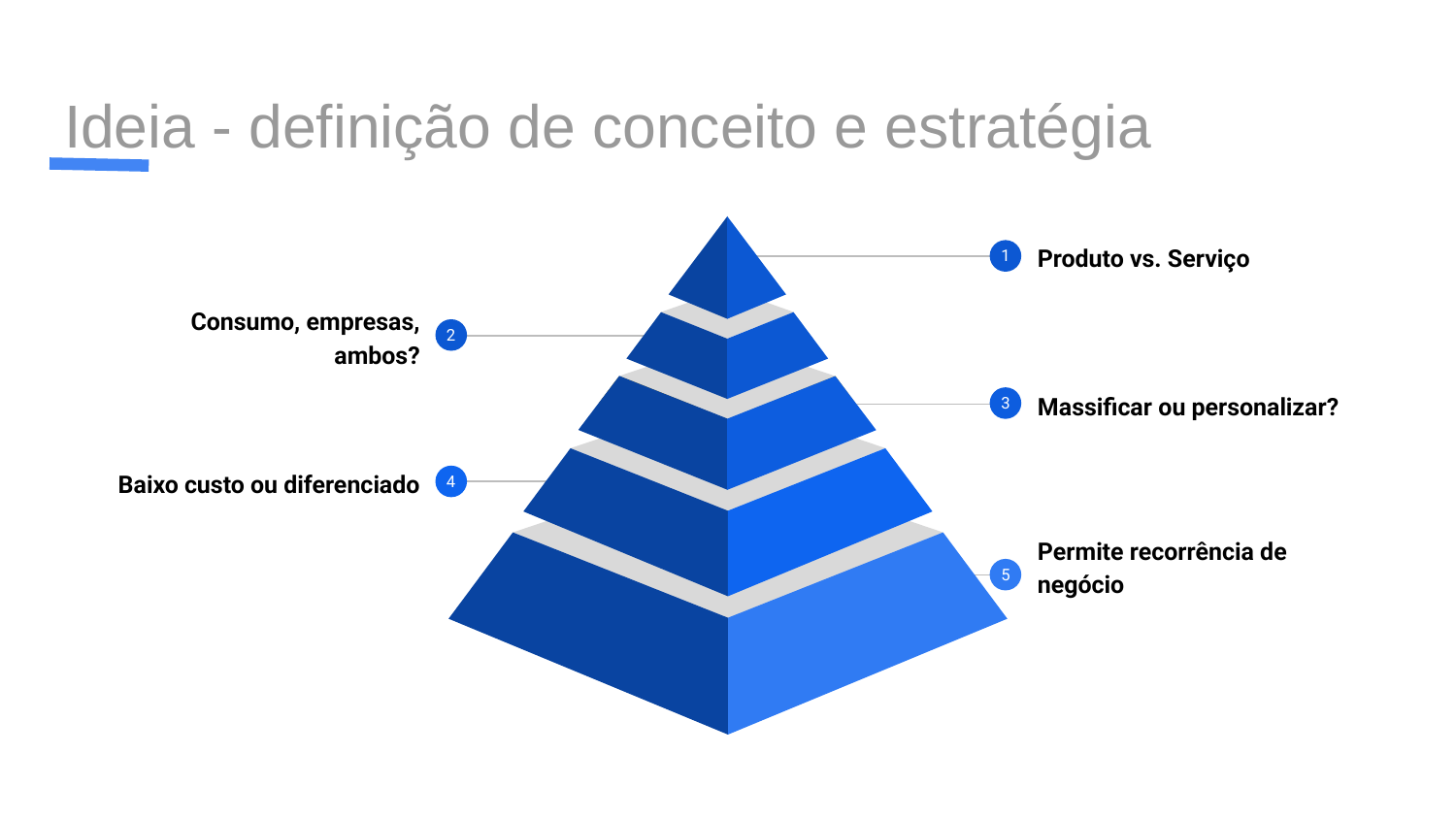

# Ideia - definição de conceito e estratégia
Produto vs. Serviço
1

Consumo, empresas, ambos?
2

Massificar ou personalizar?
3

Baixo custo ou diferenciado
4

Permite recorrência de negócio

5